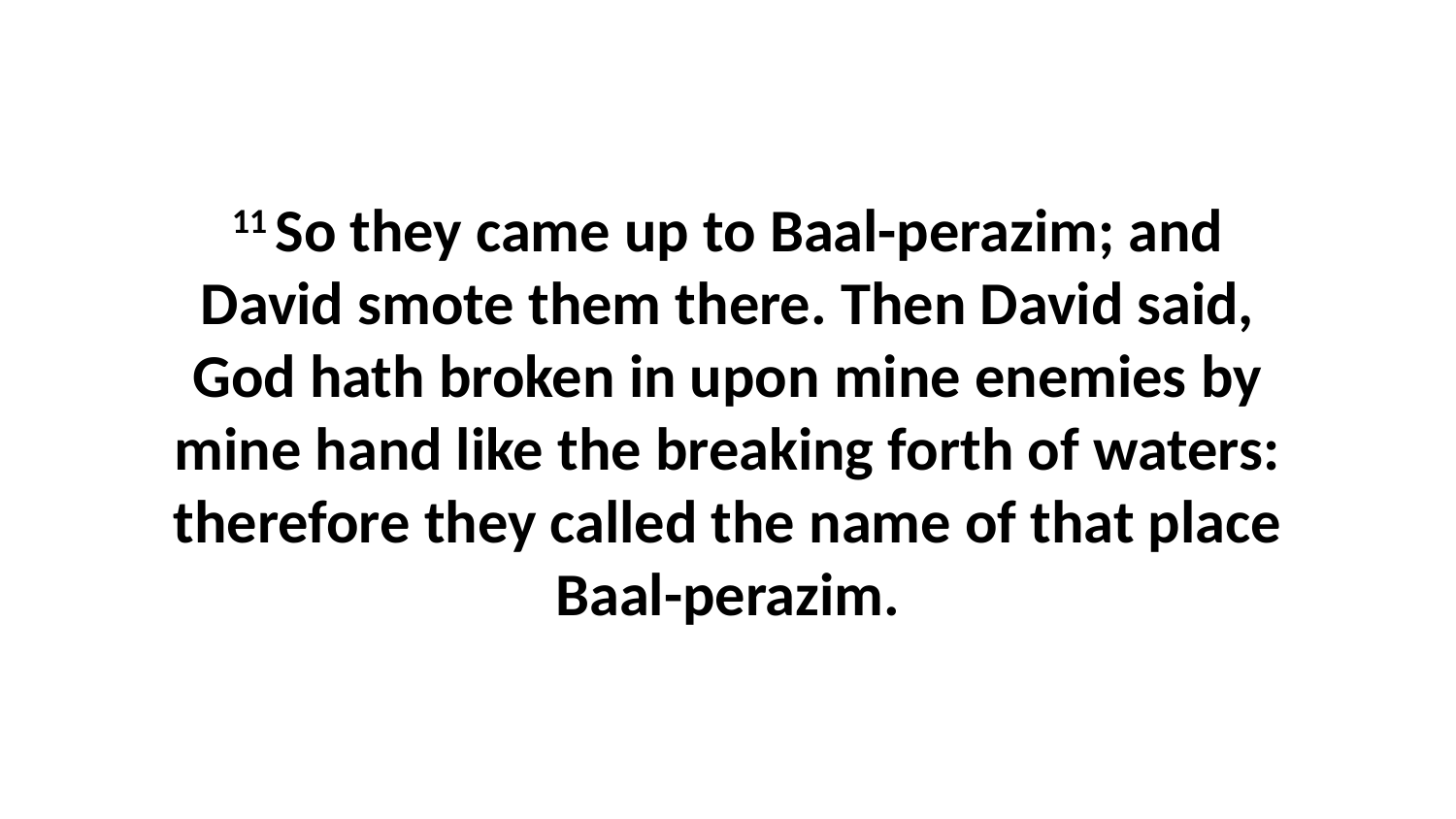

11 So they came up to Baal-perazim; and David smote them there. Then David said, God hath broken in upon mine enemies by mine hand like the breaking forth of waters: therefore they called the name of that place Baal-perazim.